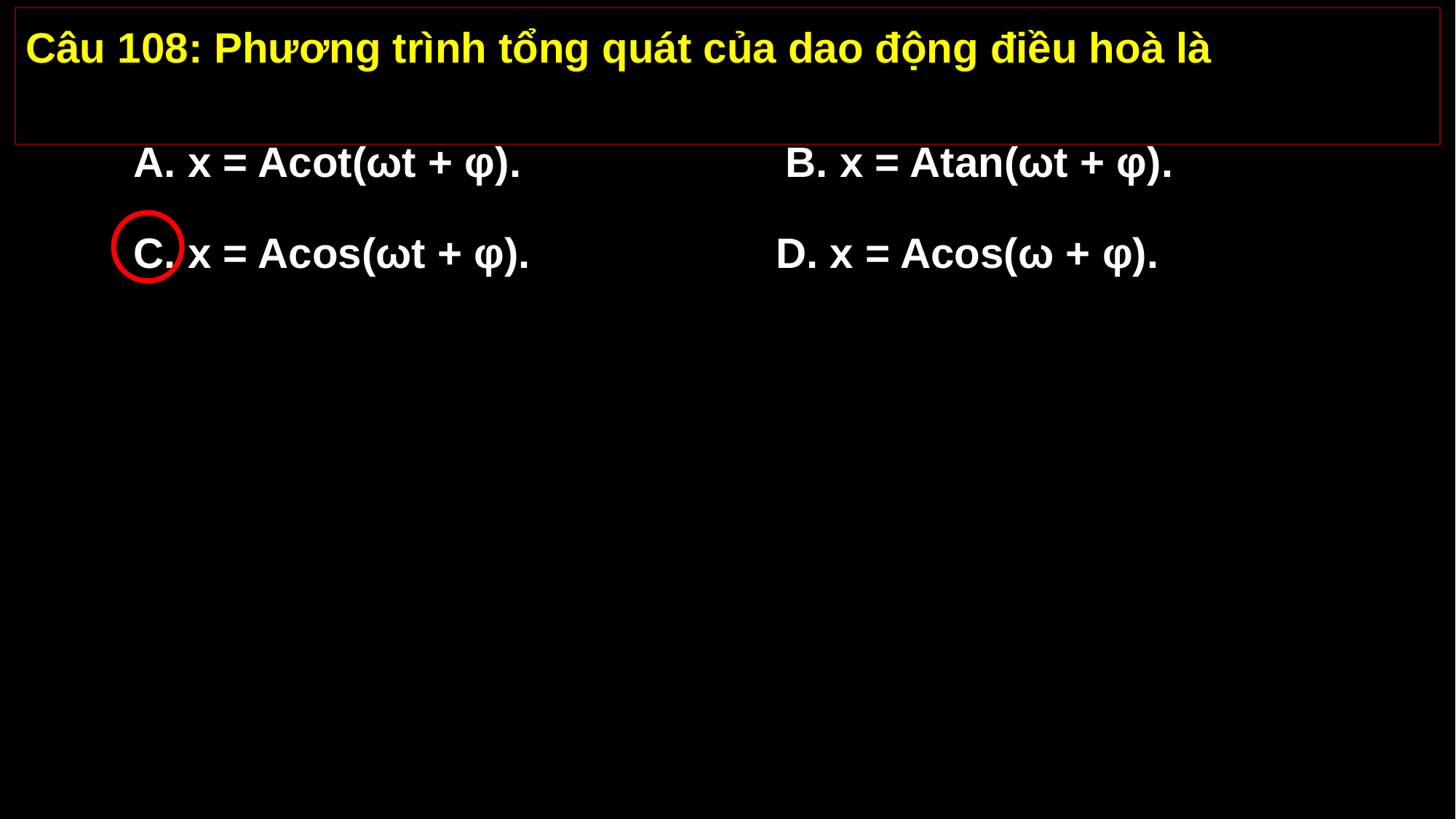

Câu 108: Phương trình tổng quát của dao động điều hoà là

A. x = Acot(ωt + φ).
B. x = Atan(ωt + φ).

C. x = Acos(ωt + φ).
D. x = Acos(ω + φ).